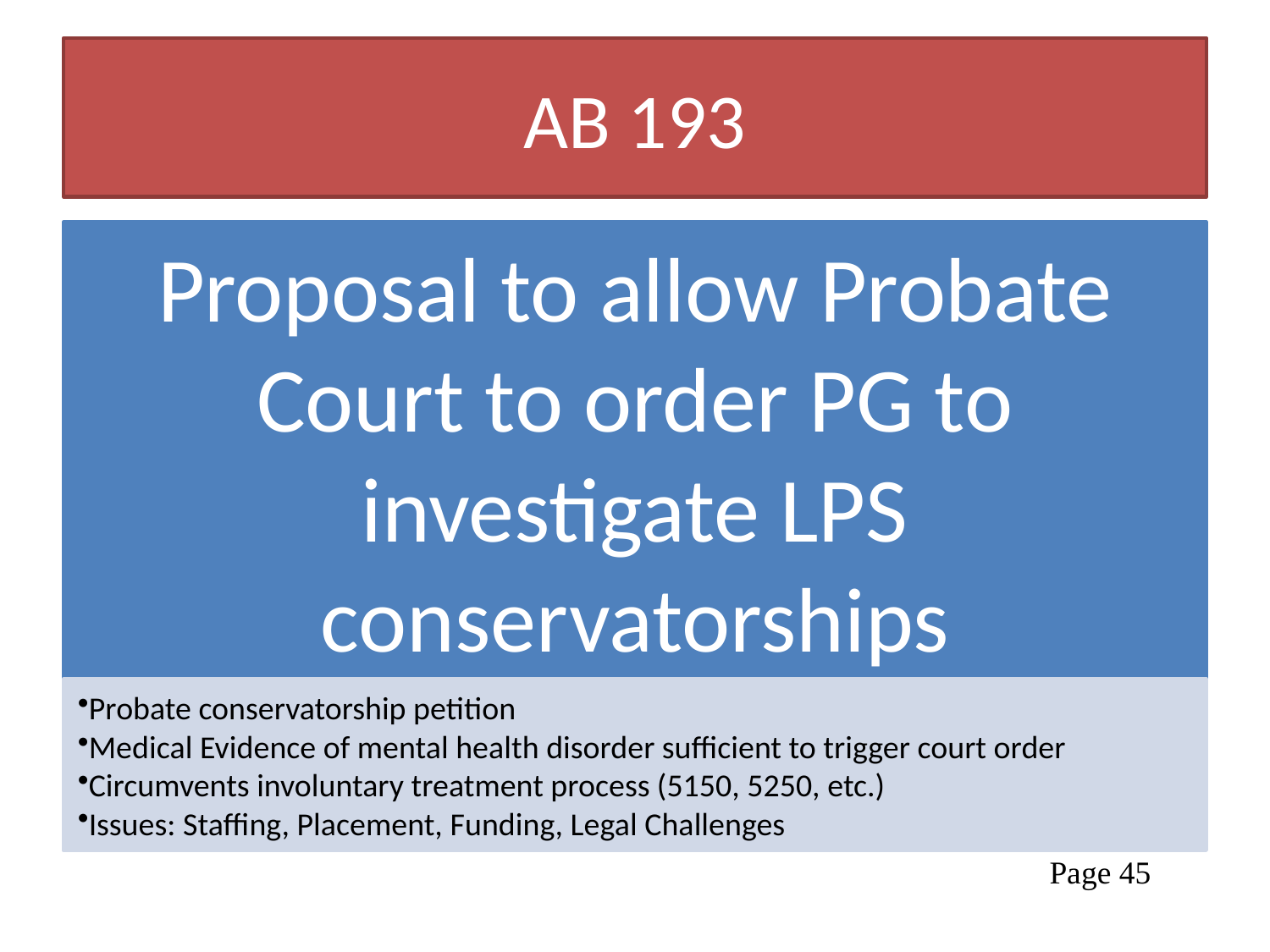

# AB 193
Proposal to allow Probate Court to order PG to investigate LPS conservatorships
Probate conservatorship petition
Medical Evidence of mental health disorder sufficient to trigger court order
Circumvents involuntary treatment process (5150, 5250, etc.)
Issues: Staffing, Placement, Funding, Legal Challenges
Page 45